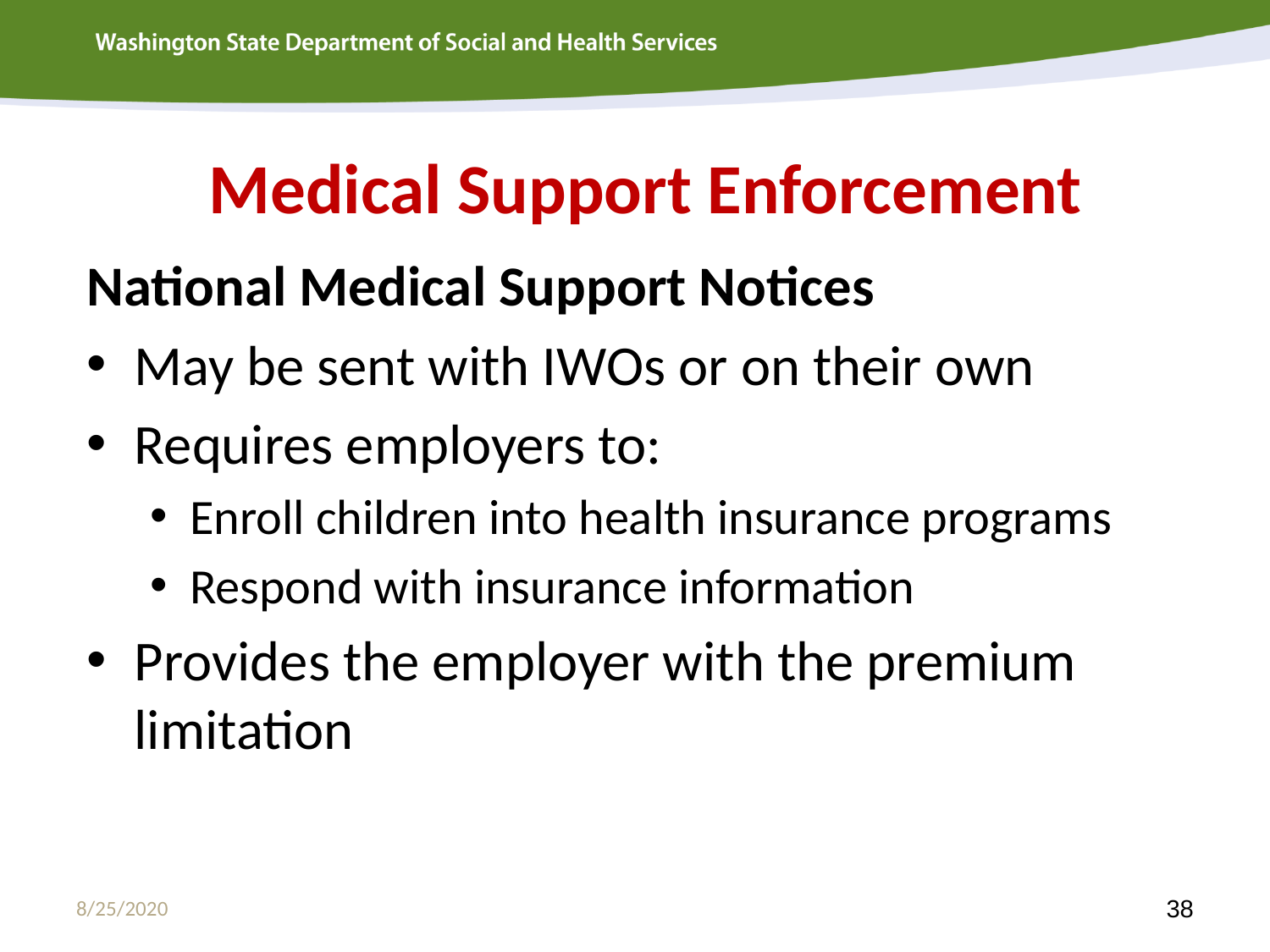

# Medical Support Enforcement
National Medical Support Notices
May be sent with IWOs or on their own
Requires employers to:
Enroll children into health insurance programs
Respond with insurance information
Provides the employer with the premium limitation
8/25/2020
38